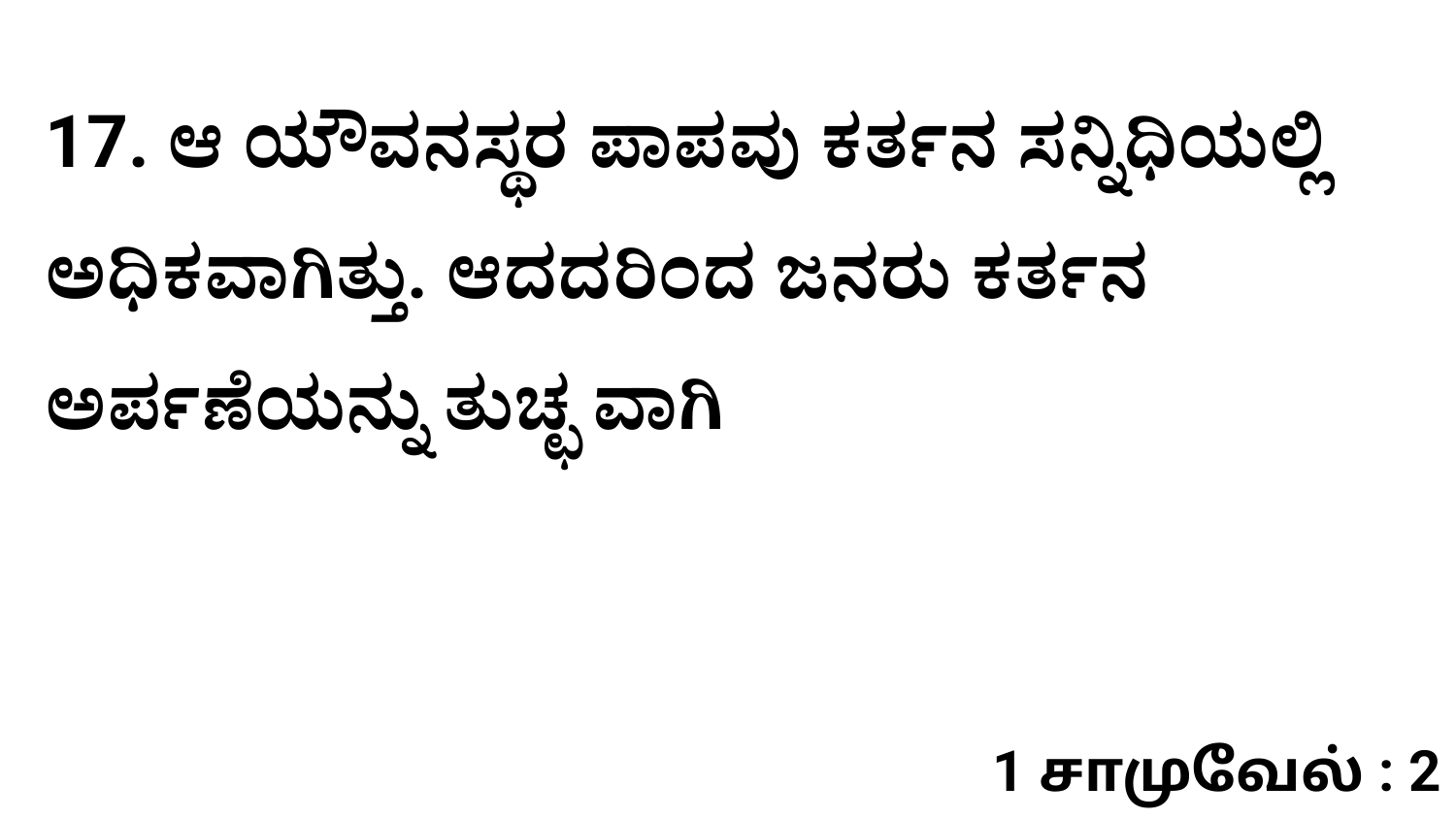

17. ಆ ಯೌವನಸ್ಥರ ಪಾಪವು ಕರ್ತನ ಸನ್ನಿಧಿಯಲ್ಲಿ ಅಧಿಕವಾಗಿತ್ತು. ಆದದರಿಂದ ಜನರು ಕರ್ತನ ಅರ್ಪಣೆಯನ್ನು ತುಚ್ಛ ವಾಗಿ
1 சாமுவேல் : 2